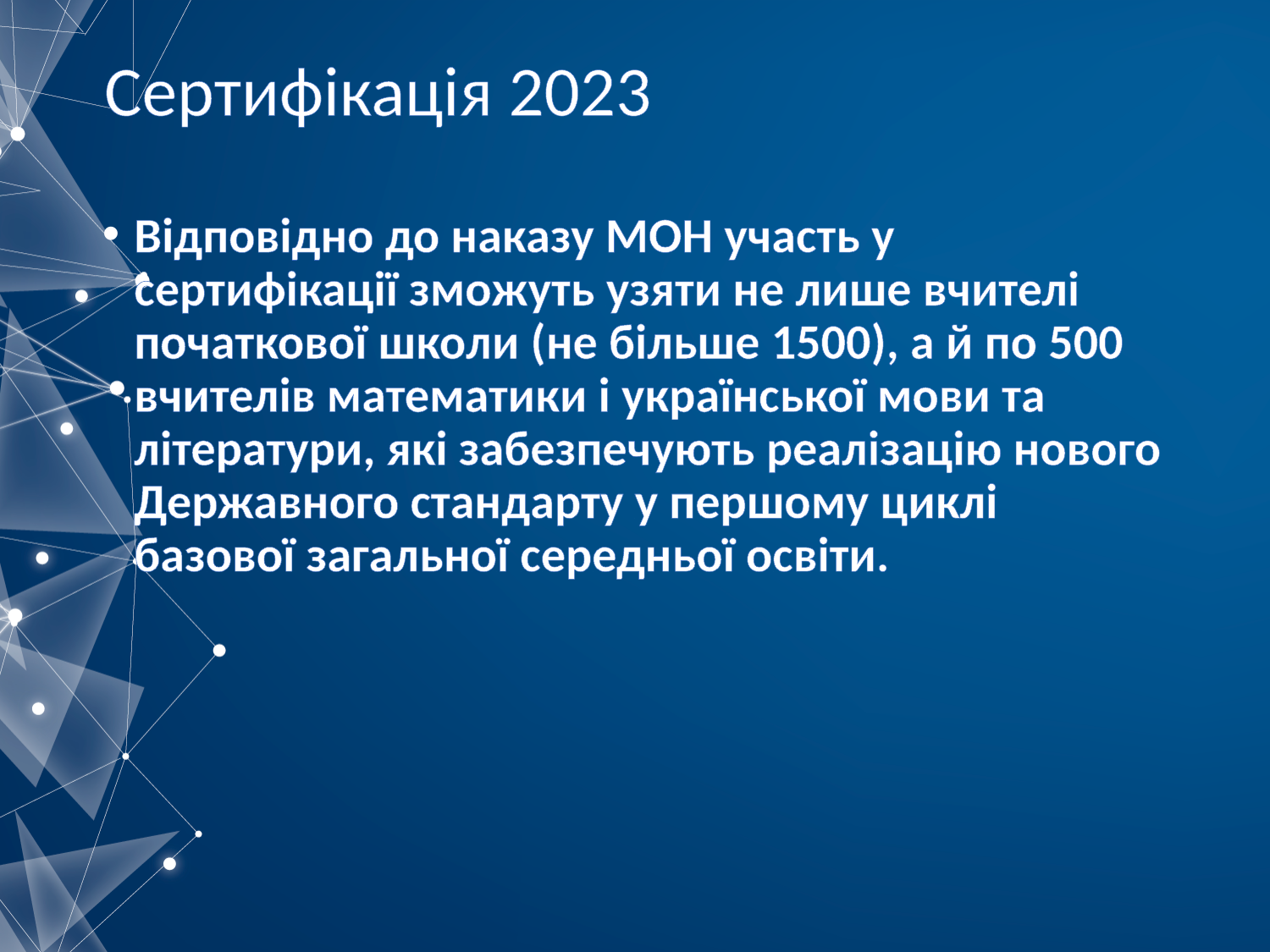

# Сертифікація 2023
Відповідно до наказу МОН участь у сертифікації зможуть узяти не лише вчителі початкової школи (не більше 1500), а й по 500 вчителів математики і української мови та літератури, які забезпечують реалізацію нового Державного стандарту у першому циклі базової загальної середньої освіти.